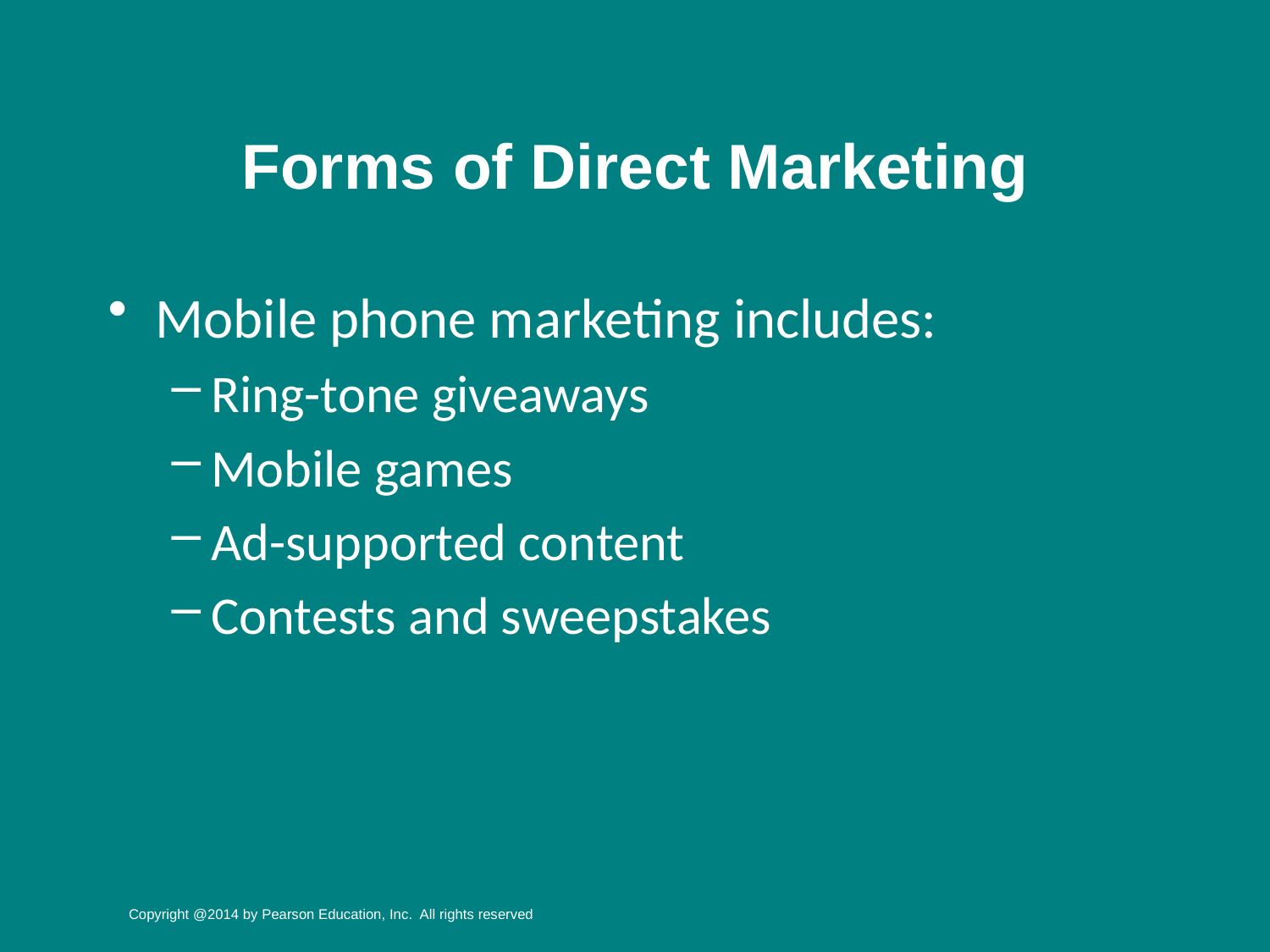

# Forms of Direct Marketing
Mobile phone marketing includes:
Ring-tone giveaways
Mobile games
Ad-supported content
Contests and sweepstakes
Copyright @2014 by Pearson Education, Inc.  All rights reserved